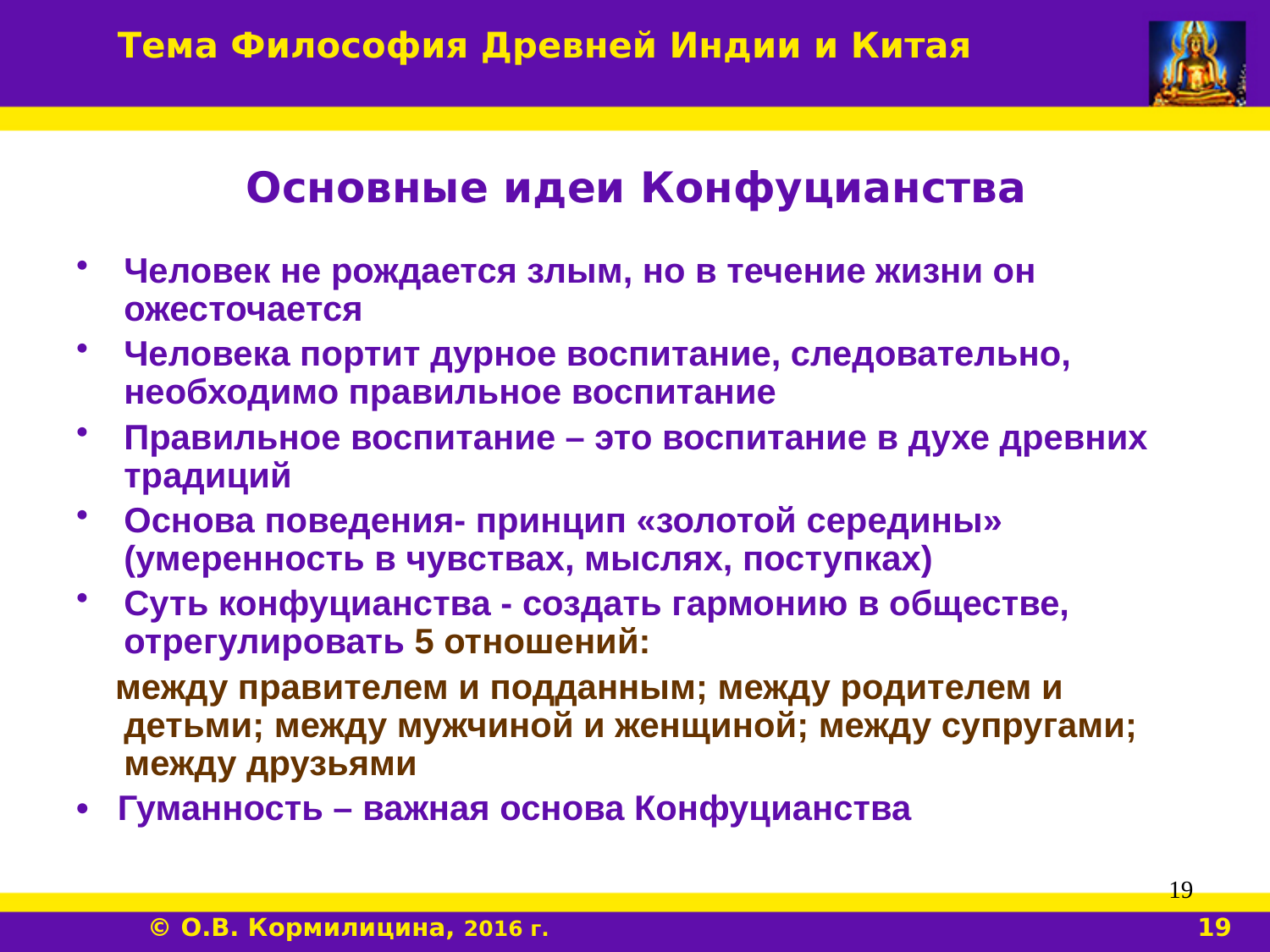

# Основные идеи Конфуцианства

Человек не рождается злым, но в течение жизни он ожесточается
Человека портит дурное воспитание, следовательно, необходимо правильное воспитание
Правильное воспитание – это воспитание в духе древних традиций
Основа поведения- принцип «золотой середины» (умеренность в чувствах, мыслях, поступках)
Суть конфуцианства - создать гармонию в обществе, отрегулировать 5 отношений:
    между правителем и подданным; между родителем и детьми; между мужчиной и женщиной; между супругами; между друзьями
•   Гуманность – важная основа Конфуцианства
19